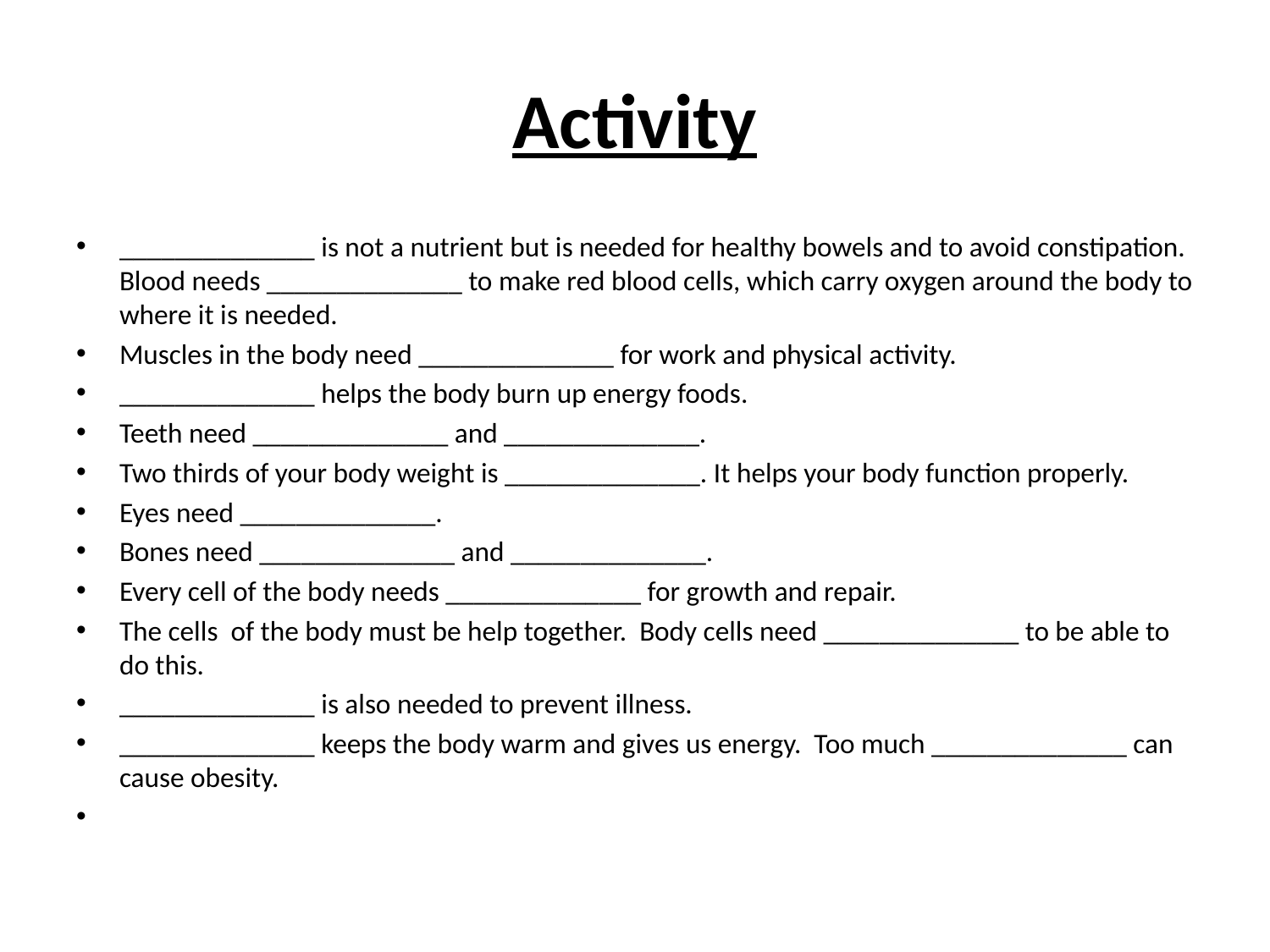

# Activity
______________ is not a nutrient but is needed for healthy bowels and to avoid constipation.  Blood needs ______________ to make red blood cells, which carry oxygen around the body to where it is needed.
Muscles in the body need ______________ for work and physical activity.
______________ helps the body burn up energy foods.
Teeth need ______________ and ______________.
Two thirds of your body weight is ______________. It helps your body function properly.
Eyes need ______________.
Bones need ______________ and ______________.
Every cell of the body needs ______________ for growth and repair.
The cells  of the body must be help together.  Body cells need ______________ to be able to do this.
______________ is also needed to prevent illness.
______________ keeps the body warm and gives us energy.  Too much ______________ can cause obesity.